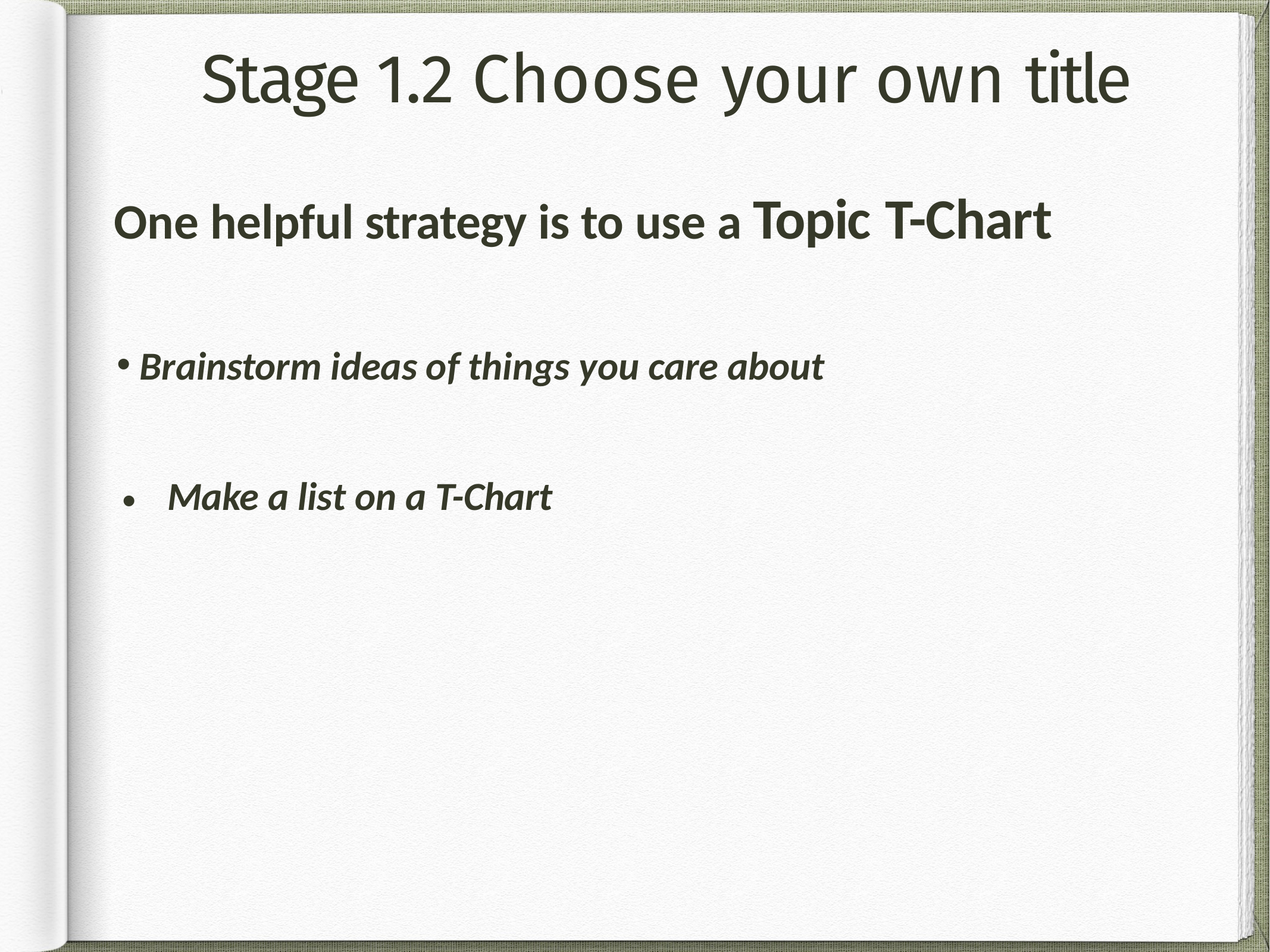

# Stage 1.2 Choose your own title

One helpful strategy is to use a Topic T-Chart

Brainstorm ideas of things you care about
Make a list on a T-Chart
•